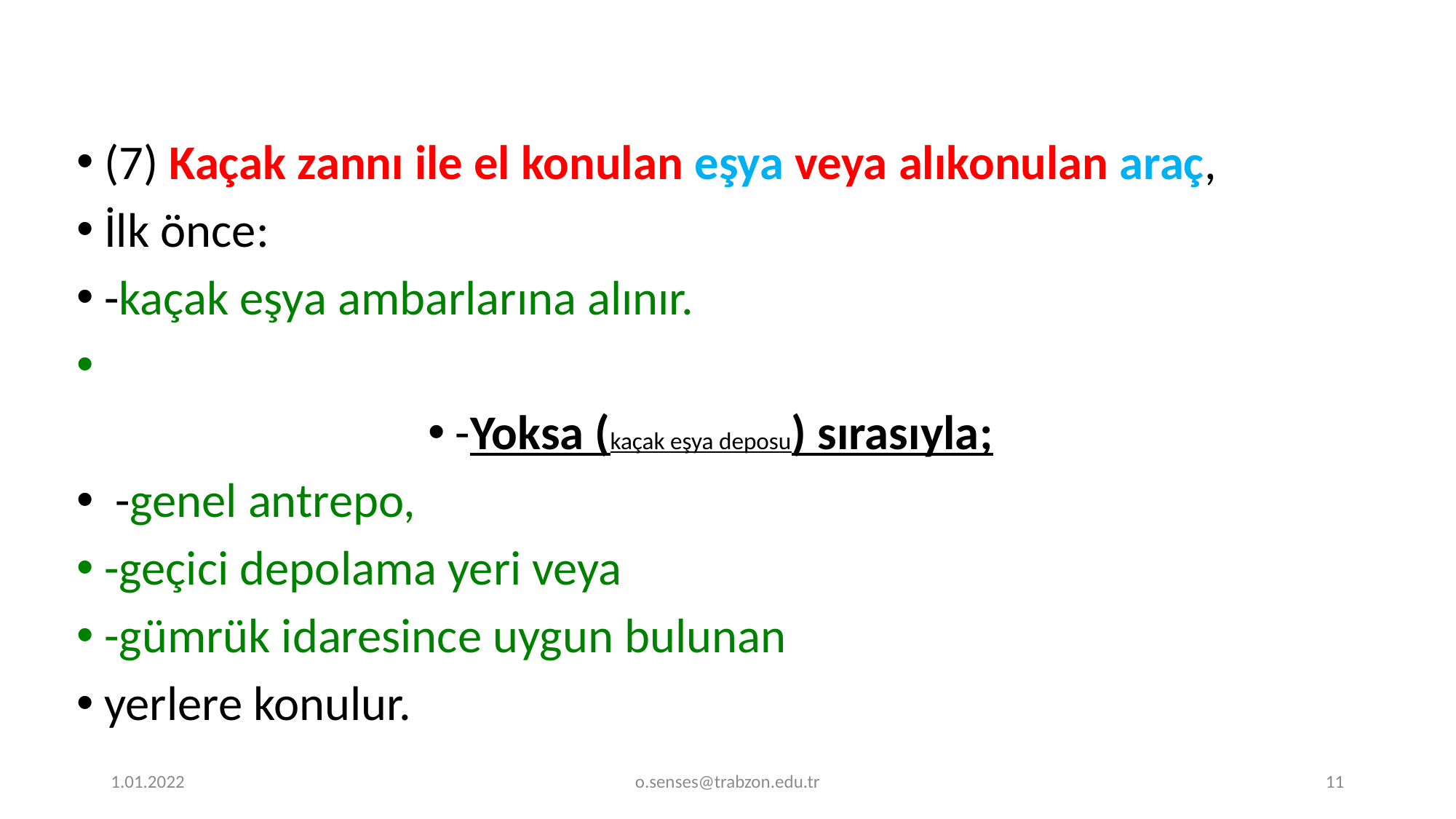

(7) Kaçak zannı ile el konulan eşya veya alıkonulan araç,
İlk önce:
-kaçak eşya ambarlarına alınır.

-Yoksa (kaçak eşya deposu) sırasıyla;
 -genel antrepo,
-geçici depolama yeri veya
-gümrük idaresince uygun bulunan
yerlere konulur.

1.01.2022
o.senses@trabzon.edu.tr
11